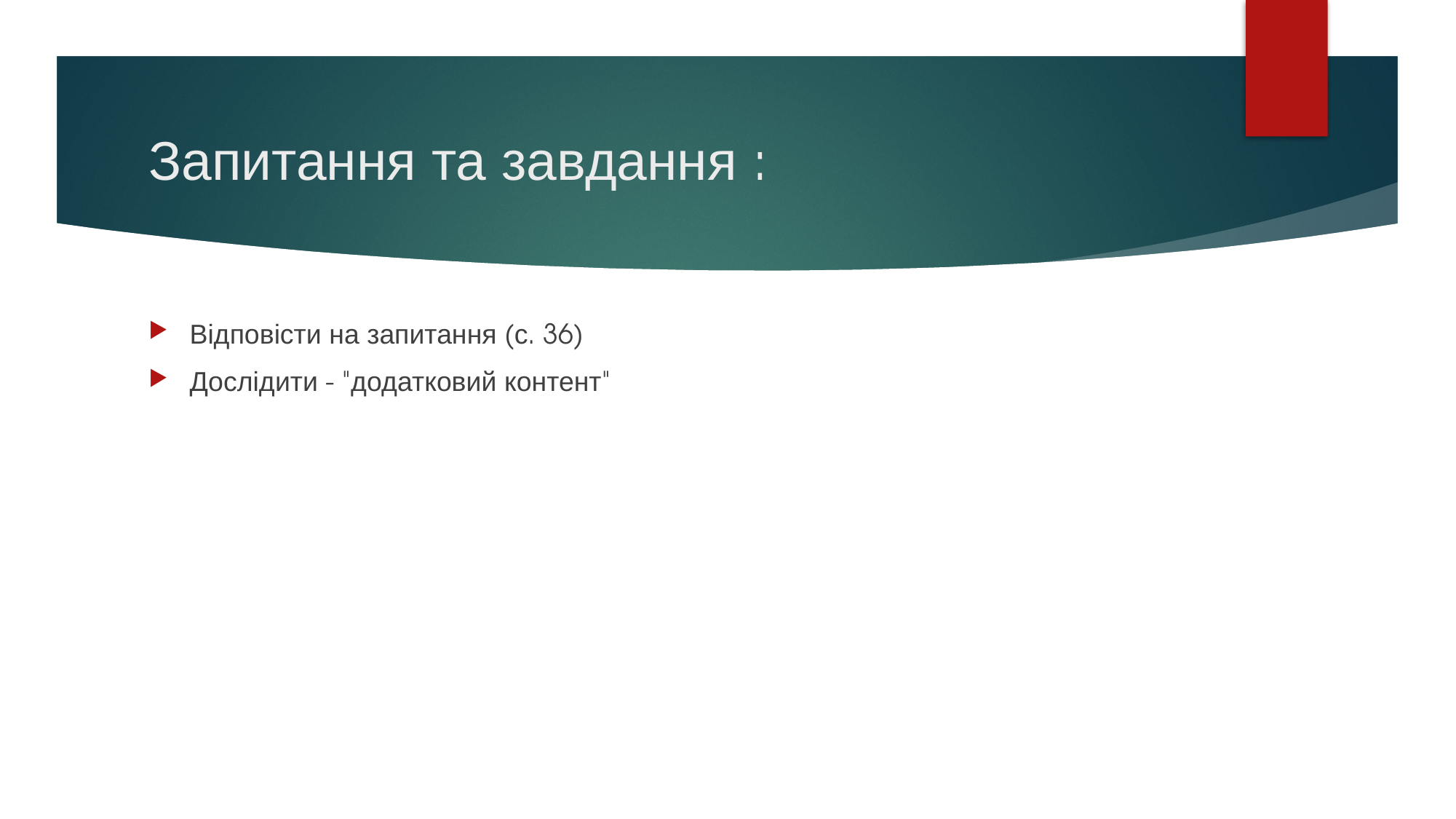

# Запитання та завдання :
Відповісти на запитання (с. 36)
Дослідити - "додатковий контент"